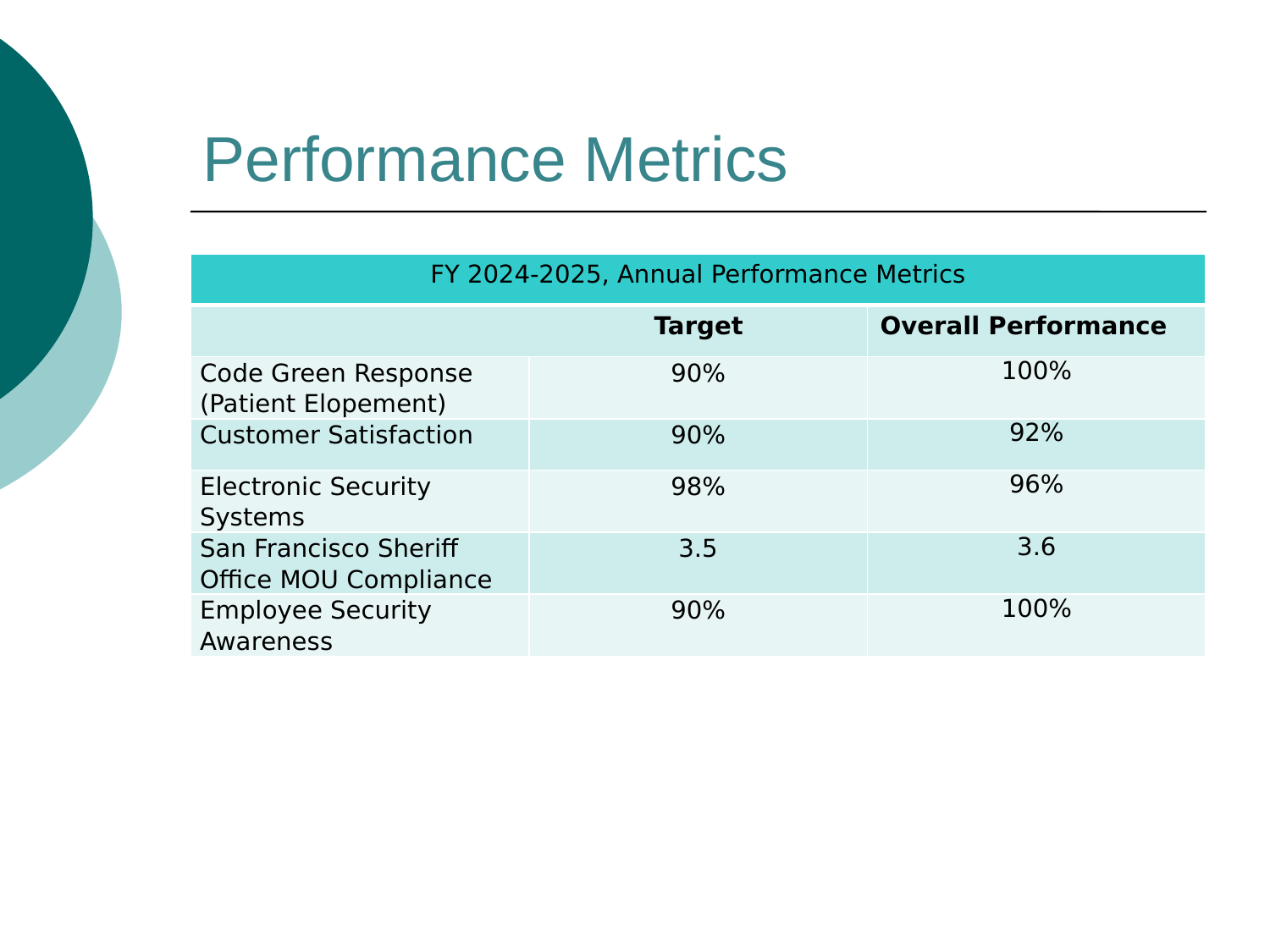

# Performance Metrics
| FY 2024-2025, Annual Performance Metrics |  |  |
| --- | --- | --- |
| Target | Target | Overall Performance |
| Code Green Response (Patient Elopement) | 90% | 100% |
| Customer Satisfaction | 90% | 92% |
| Electronic Security Systems | 98% | 96% |
| San Francisco Sheriff Office MOU Compliance | 3.5 | 3.6 |
| Employee Security Awareness | 90% | 100% |